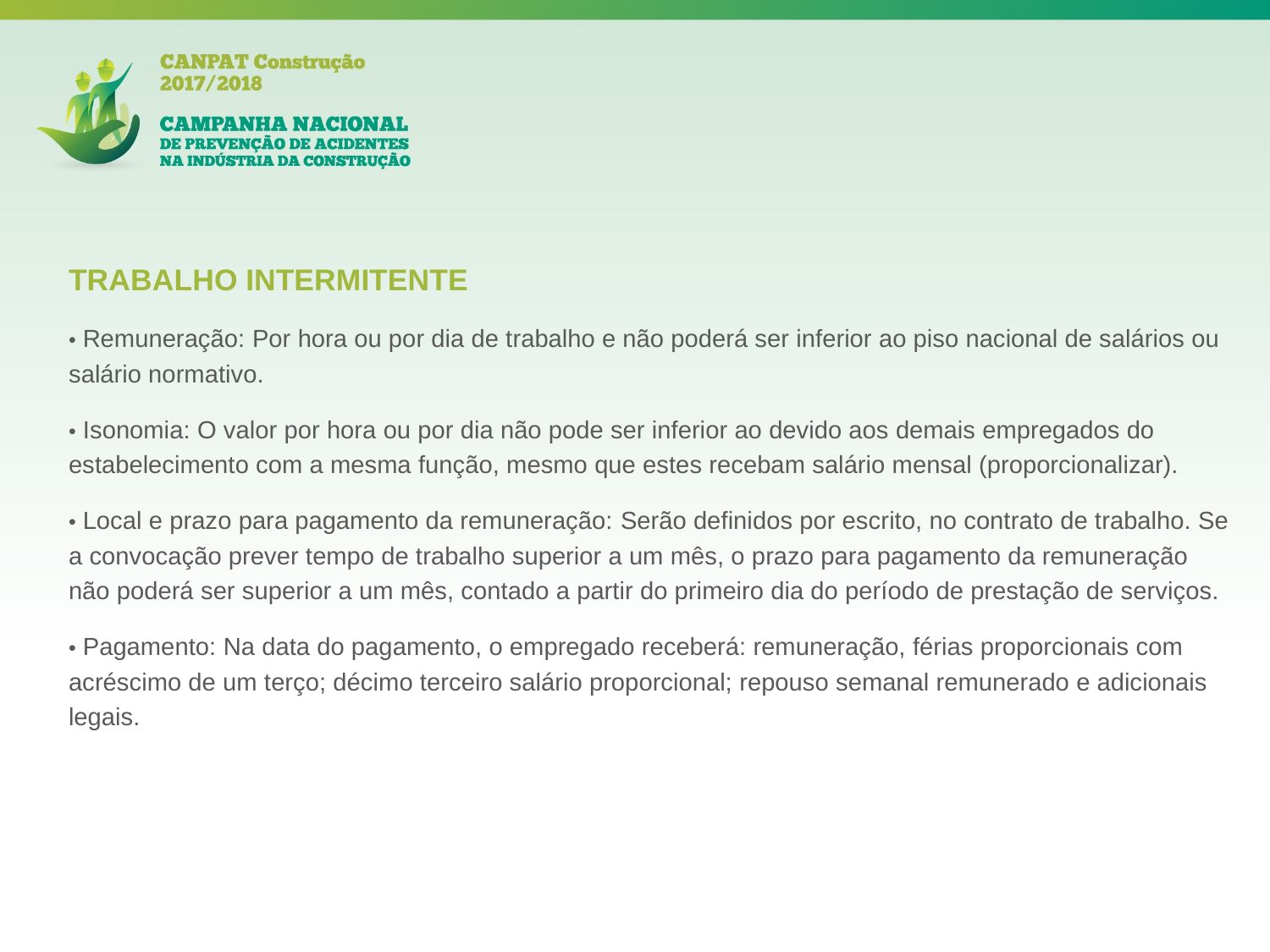

TRABALHO INTERMITENTE
• Remuneração: Por hora ou por dia de trabalho e não poderá ser inferior ao piso nacional de salários ou salário normativo.
• Isonomia: O valor por hora ou por dia não pode ser inferior ao devido aos demais empregados do estabelecimento com a mesma função, mesmo que estes recebam salário mensal (proporcionalizar).
• Local e prazo para pagamento da remuneração: Serão definidos por escrito, no contrato de trabalho. Se a convocação prever tempo de trabalho superior a um mês, o prazo para pagamento da remuneração não poderá ser superior a um mês, contado a partir do primeiro dia do período de prestação de serviços.
• Pagamento: Na data do pagamento, o empregado receberá: remuneração, férias proporcionais com acréscimo de um terço; décimo terceiro salário proporcional; repouso semanal remunerado e adicionais legais.